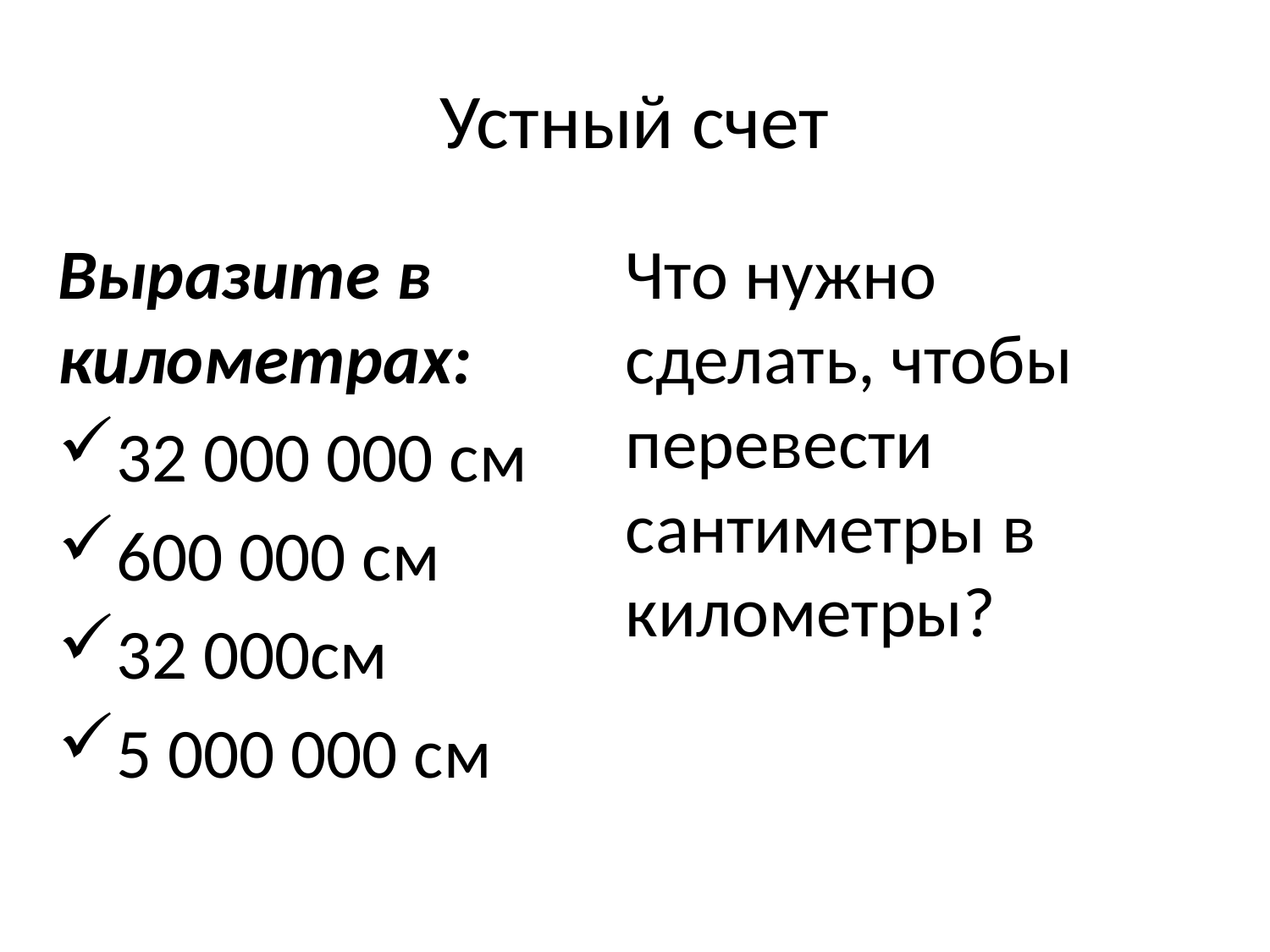

# Устный счет
Выразите в километрах:
32 000 000 см
600 000 см
32 000см
5 000 000 см
Что нужно сделать, чтобы перевести сантиметры в километры?